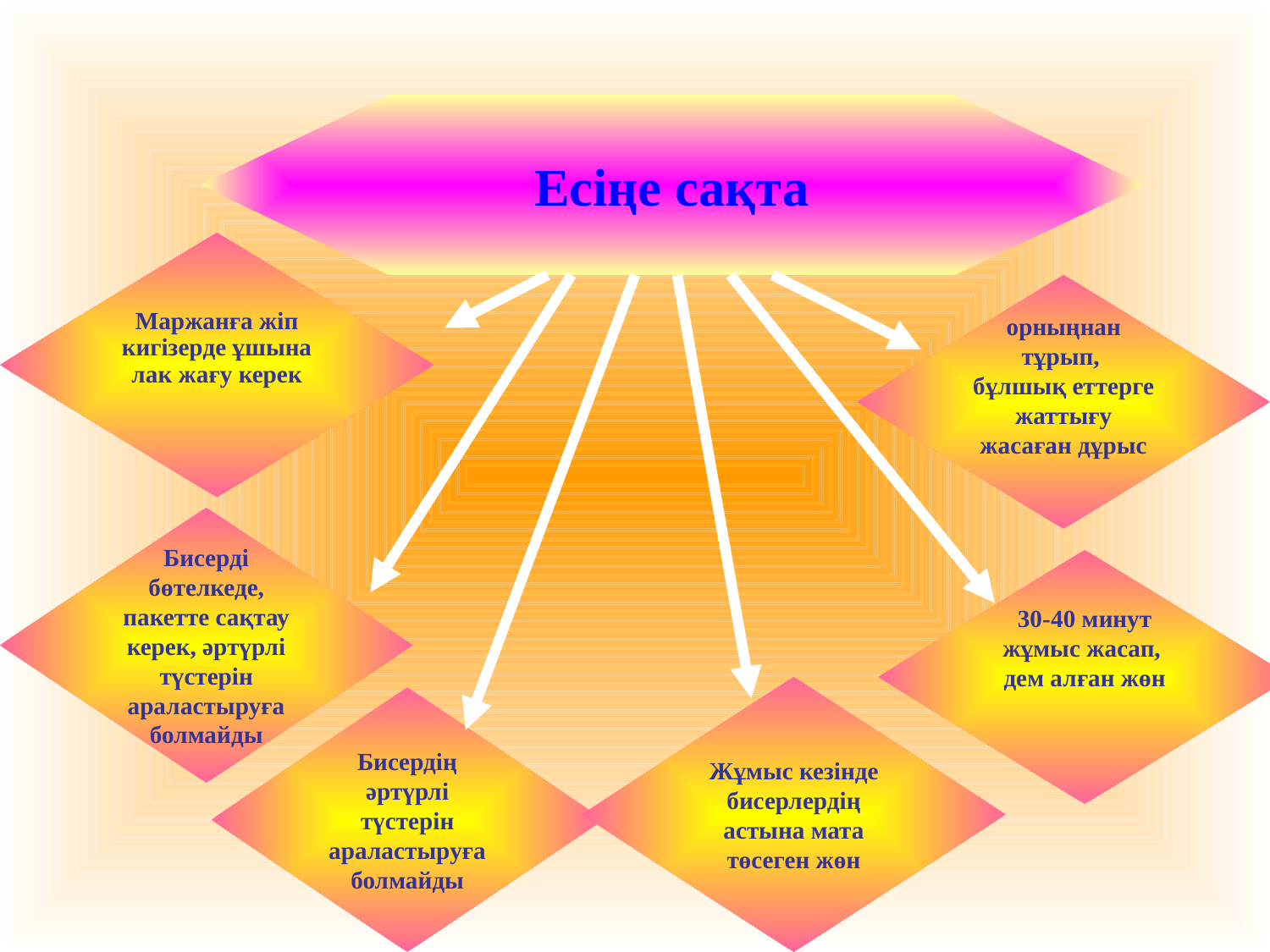

Есіңе сақта
Маржанға жіп кигізерде ұшына лак жағу керек

орныңнан тұрып,  бұлшық еттерге жаттығу жасаған дұрыс

Бисерді бөтелкеде, пакетте сақтау керек, әртүрлі түстерін араластыруға болмайды
30-40 минут жұмыс жасап,  дем алған жөн

Жұмыс кезінде бисерлердің астына мата төсеген жөн
Бисердің әртүрлі түстерін араластыруға болмайды